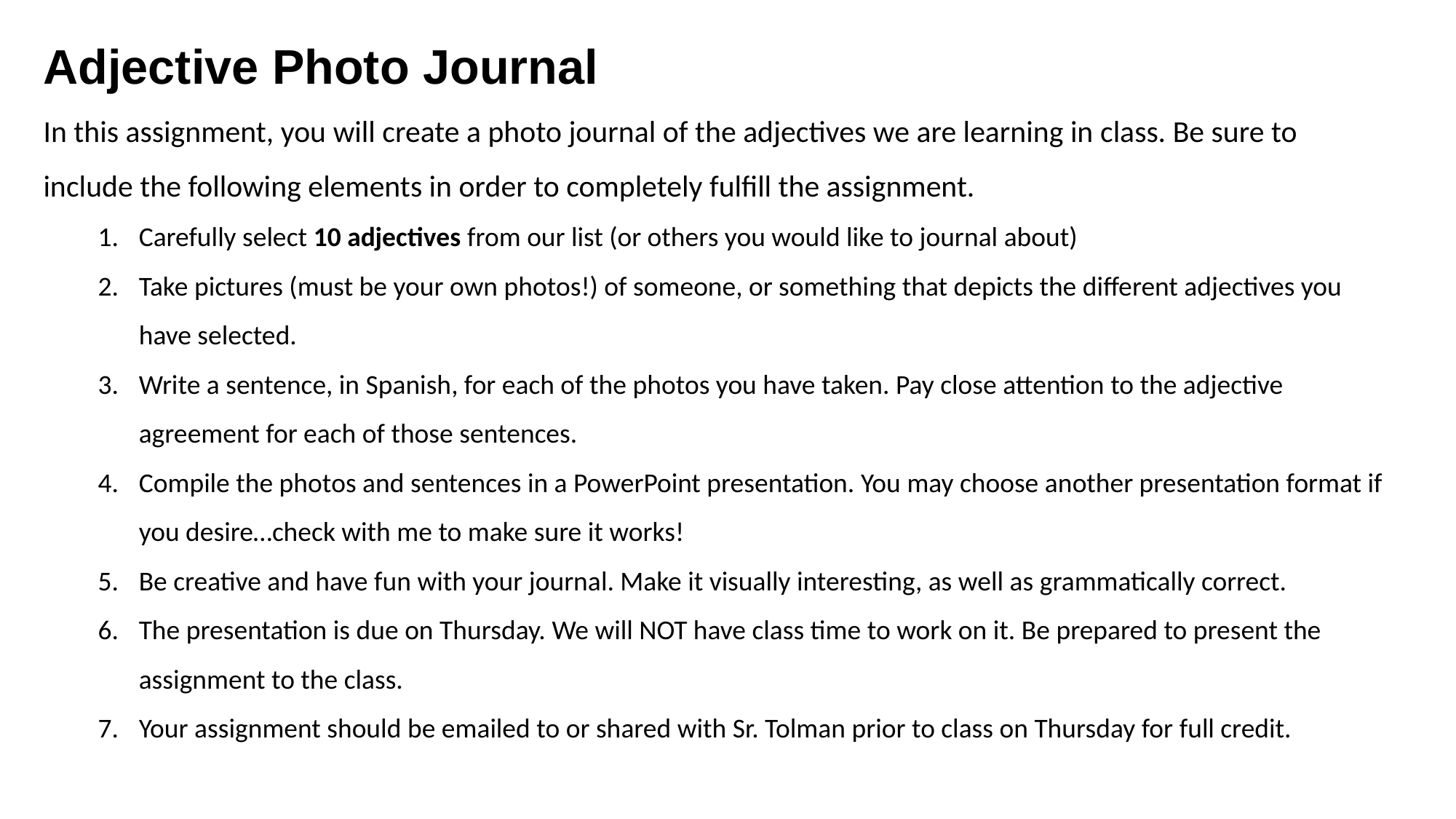

Adjective Photo Journal
In this assignment, you will create a photo journal of the adjectives we are learning in class. Be sure to include the following elements in order to completely fulfill the assignment.
Carefully select 10 adjectives from our list (or others you would like to journal about)
Take pictures (must be your own photos!) of someone, or something that depicts the different adjectives you have selected.
Write a sentence, in Spanish, for each of the photos you have taken. Pay close attention to the adjective agreement for each of those sentences.
Compile the photos and sentences in a PowerPoint presentation. You may choose another presentation format if you desire…check with me to make sure it works!
Be creative and have fun with your journal. Make it visually interesting, as well as grammatically correct.
The presentation is due on Thursday. We will NOT have class time to work on it. Be prepared to present the assignment to the class.
Your assignment should be emailed to or shared with Sr. Tolman prior to class on Thursday for full credit.